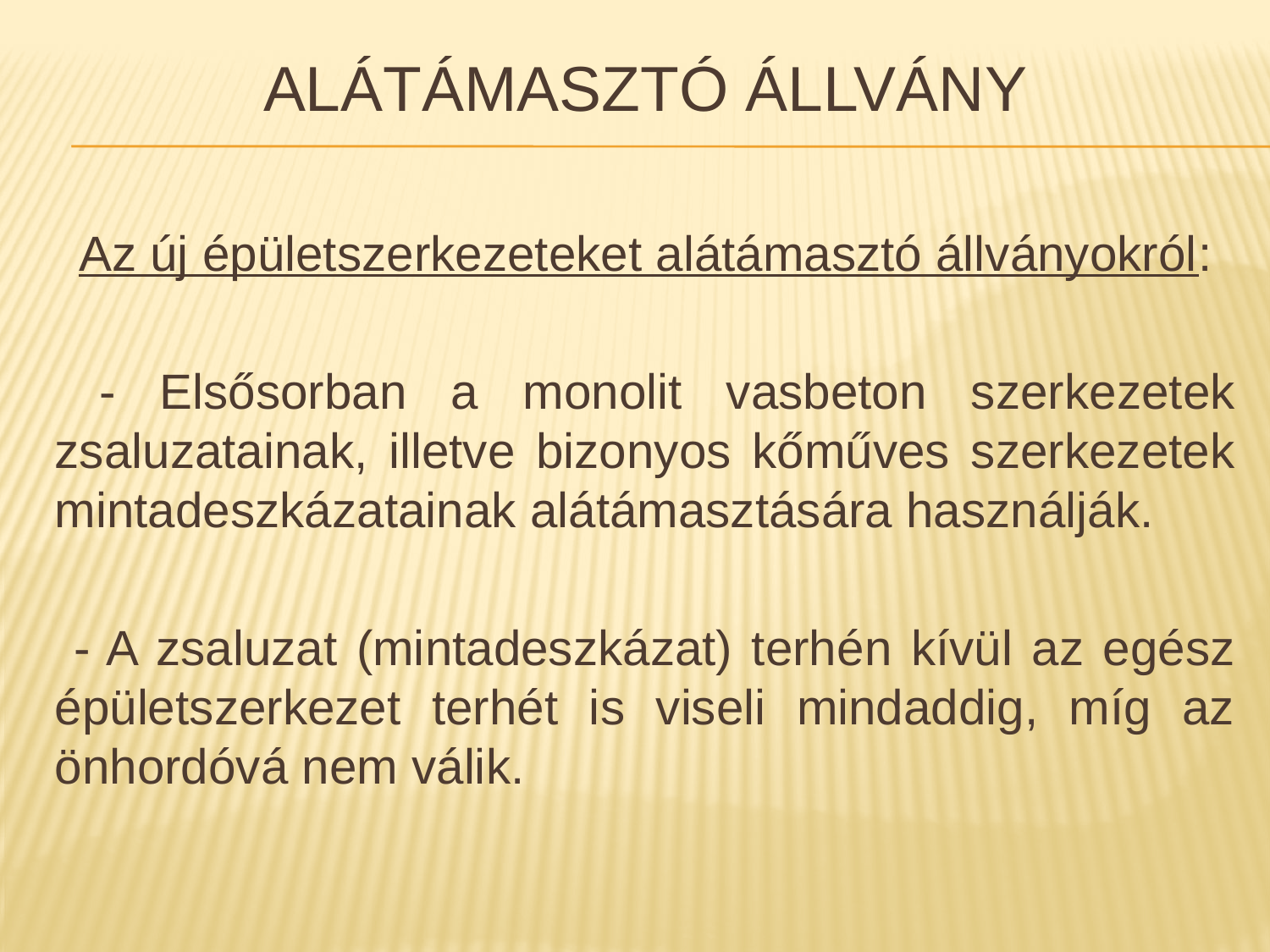

# Alátámasztó állvány
Az új épületszerkezeteket alátámasztó állványokról:

 - Elsősorban a monolit vasbeton szerkezetek zsaluzatainak, illetve bizonyos kőműves szerkezetek mintadeszkázatainak alátámasztására használják.

 - A zsaluzat (mintadeszkázat) terhén kívül az egész épületszerkezet terhét is viseli mindaddig, míg az önhordóvá nem válik.